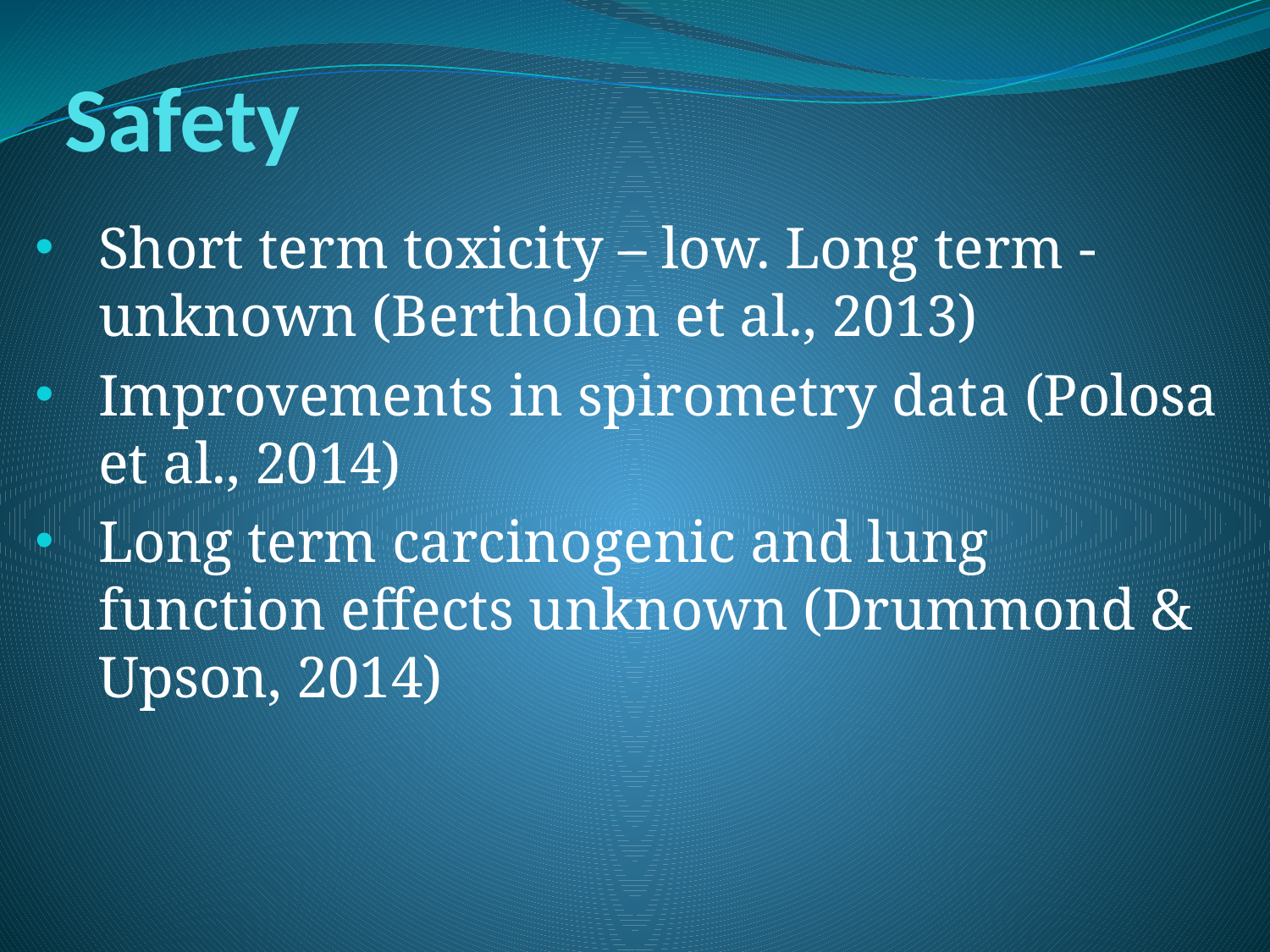

# Safety
Short term toxicity – low. Long term -unknown (Bertholon et al., 2013)
Improvements in spirometry data (Polosa et al., 2014)
Long term carcinogenic and lung function effects unknown (Drummond & Upson, 2014)